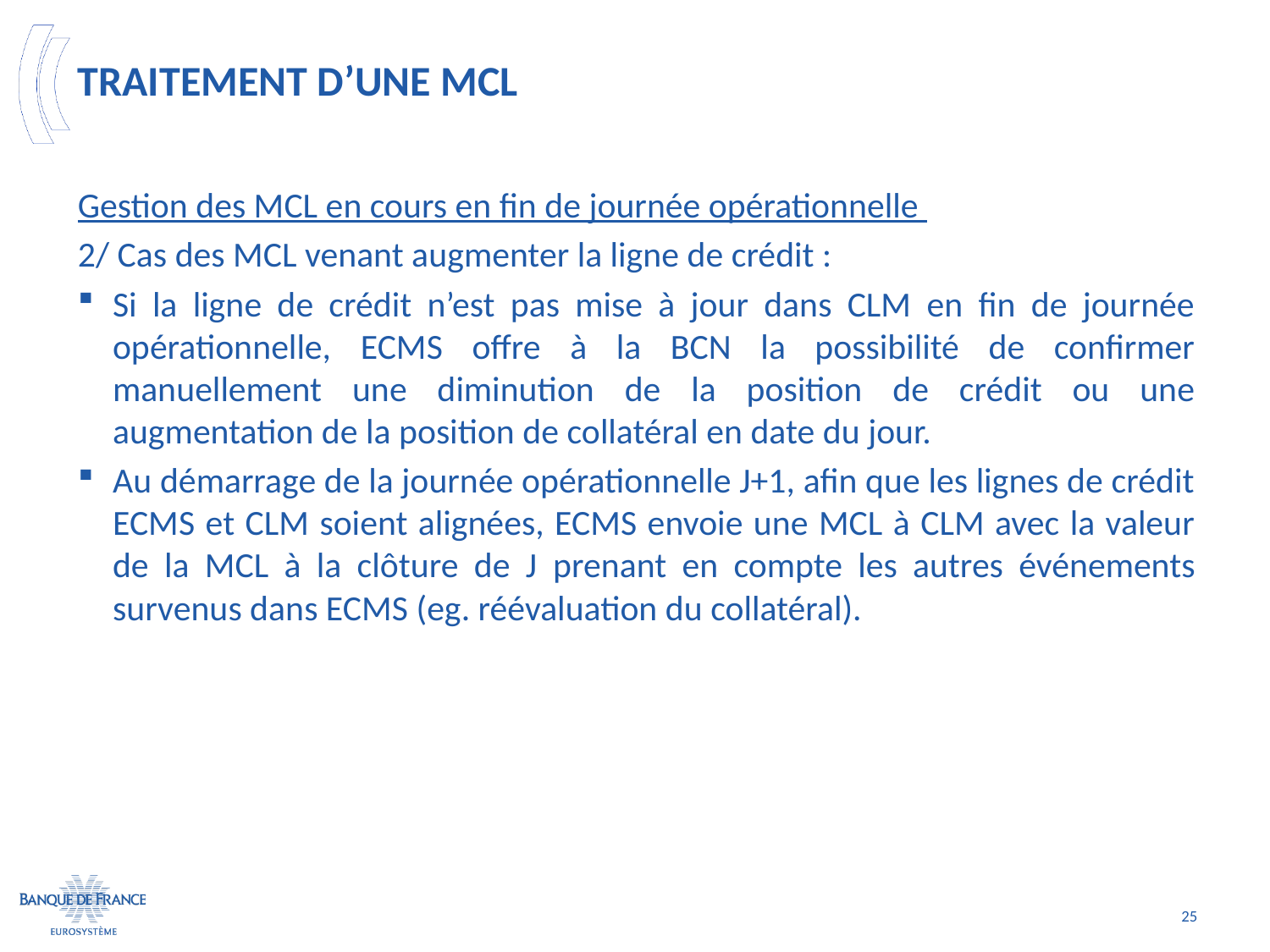

# Traitement d’une MCL
Gestion des MCL en cours en fin de journée opérationnelle
2/ Cas des MCL venant augmenter la ligne de crédit :
Si la ligne de crédit n’est pas mise à jour dans CLM en fin de journée opérationnelle, ECMS offre à la BCN la possibilité de confirmer manuellement une diminution de la position de crédit ou une augmentation de la position de collatéral en date du jour.
Au démarrage de la journée opérationnelle J+1, afin que les lignes de crédit ECMS et CLM soient alignées, ECMS envoie une MCL à CLM avec la valeur de la MCL à la clôture de J prenant en compte les autres événements survenus dans ECMS (eg. réévaluation du collatéral).

25